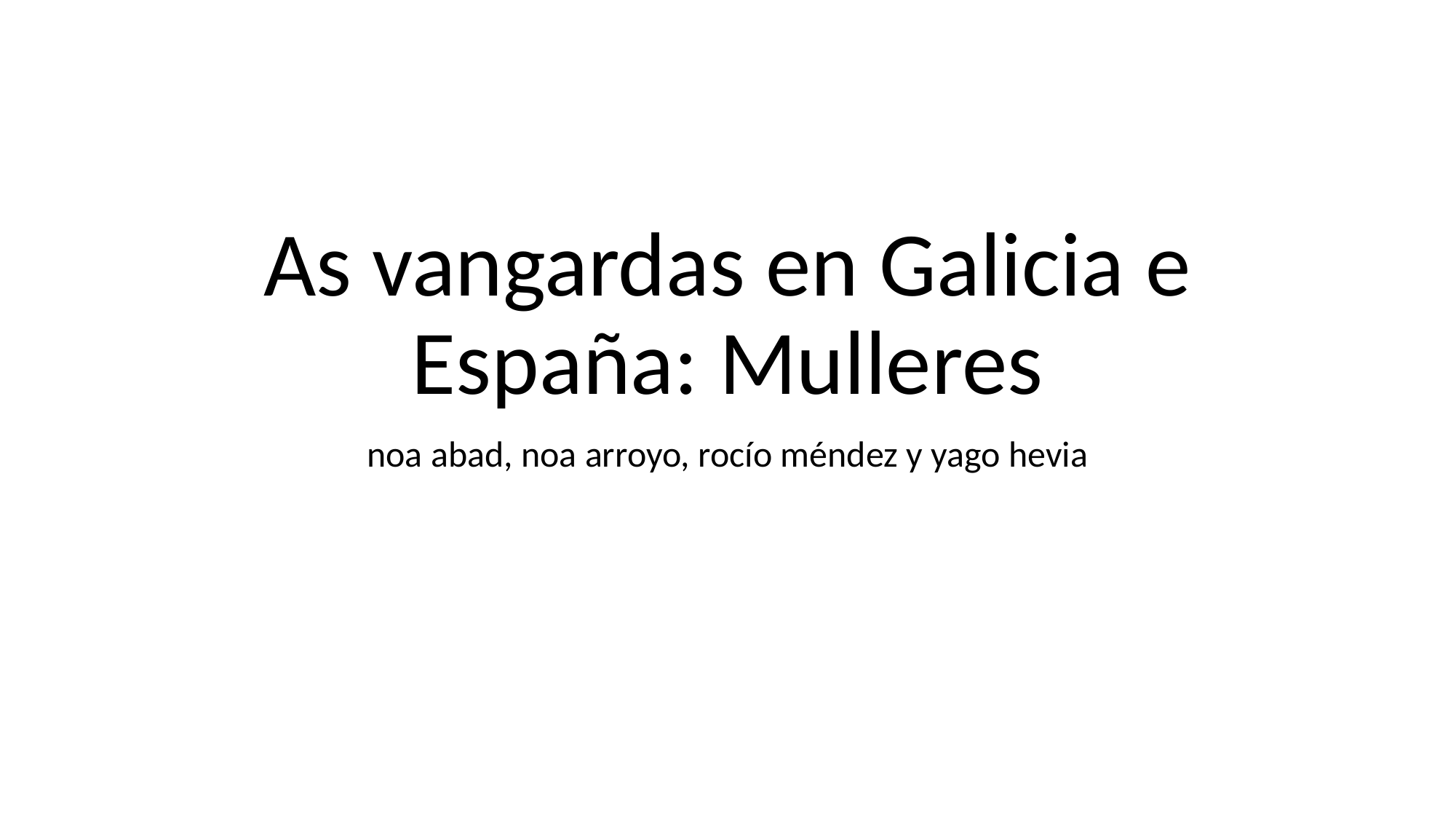

# As vangardas en Galicia e España: Mulleres
noa abad, noa arroyo, rocío méndez y yago hevia